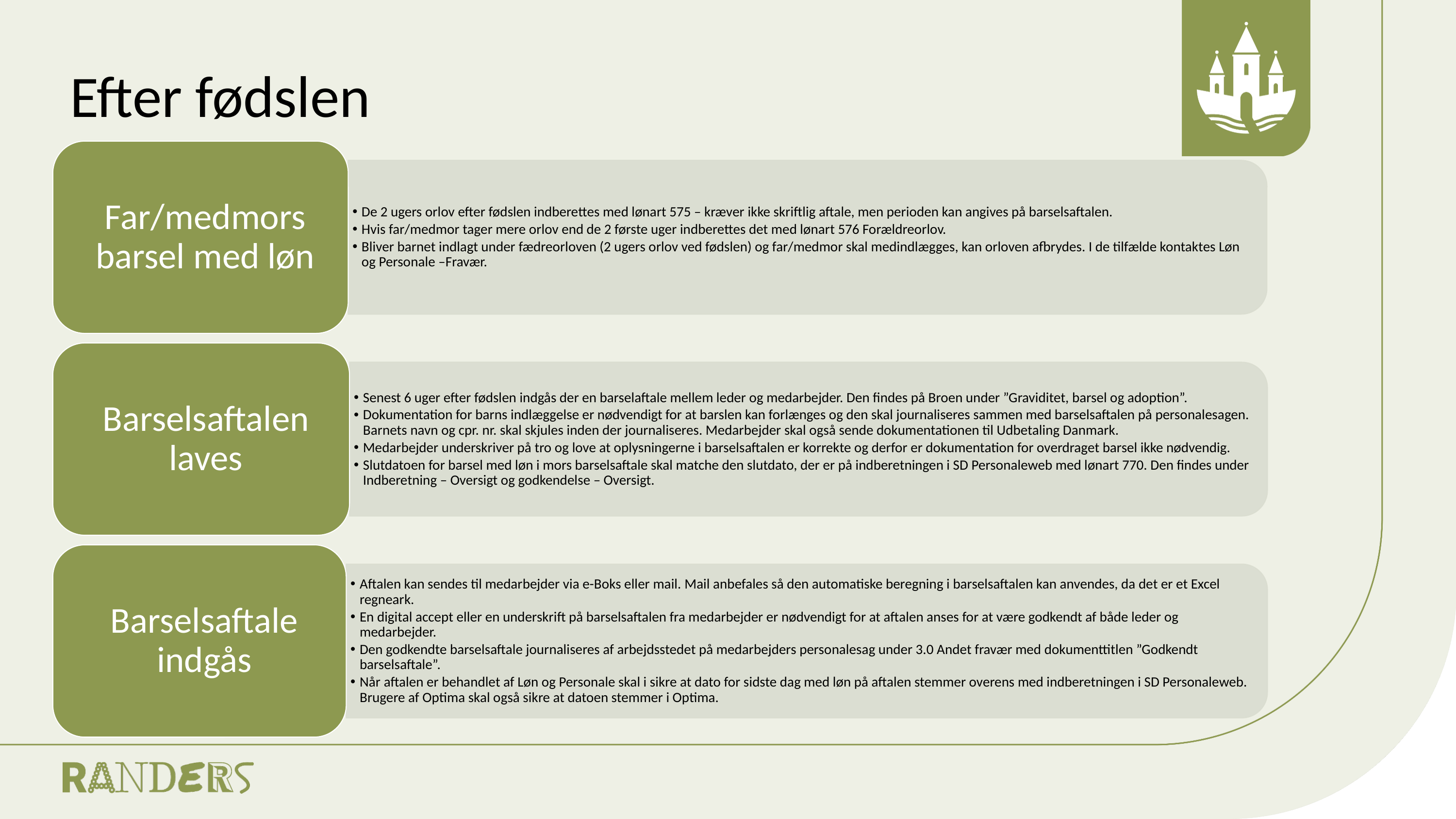

# Efter fødslen
De 2 ugers orlov efter fødslen indberettes med lønart 575 – kræver ikke skriftlig aftale, men perioden kan angives på barselsaftalen.
Hvis far/medmor tager mere orlov end de 2 første uger indberettes det med lønart 576 Forældreorlov.
Bliver barnet indlagt under fædreorloven (2 ugers orlov ved fødslen) og far/medmor skal medindlægges, kan orloven afbrydes. I de tilfælde kontaktes Løn og Personale –Fravær.
Far/medmors barsel med løn
Senest 6 uger efter fødslen indgås der en barselaftale mellem leder og medarbejder. Den findes på Broen under ”Graviditet, barsel og adoption”.
Dokumentation for barns indlæggelse er nødvendigt for at barslen kan forlænges og den skal journaliseres sammen med barselsaftalen på personalesagen. Barnets navn og cpr. nr. skal skjules inden der journaliseres. Medarbejder skal også sende dokumentationen til Udbetaling Danmark.
Medarbejder underskriver på tro og love at oplysningerne i barselsaftalen er korrekte og derfor er dokumentation for overdraget barsel ikke nødvendig.
Slutdatoen for barsel med løn i mors barselsaftale skal matche den slutdato, der er på indberetningen i SD Personaleweb med lønart 770. Den findes under Indberetning – Oversigt og godkendelse – Oversigt.
Barselsaftalen laves
Aftalen kan sendes til medarbejder via e-Boks eller mail. Mail anbefales så den automatiske beregning i barselsaftalen kan anvendes, da det er et Excel regneark.
En digital accept eller en underskrift på barselsaftalen fra medarbejder er nødvendigt for at aftalen anses for at være godkendt af både leder og medarbejder.
Den godkendte barselsaftale journaliseres af arbejdsstedet på medarbejders personalesag under 3.0 Andet fravær med dokumenttitlen ”Godkendt barselsaftale”.
Når aftalen er behandlet af Løn og Personale skal i sikre at dato for sidste dag med løn på aftalen stemmer overens med indberetningen i SD Personaleweb. Brugere af Optima skal også sikre at datoen stemmer i Optima.
Barselsaftale indgås